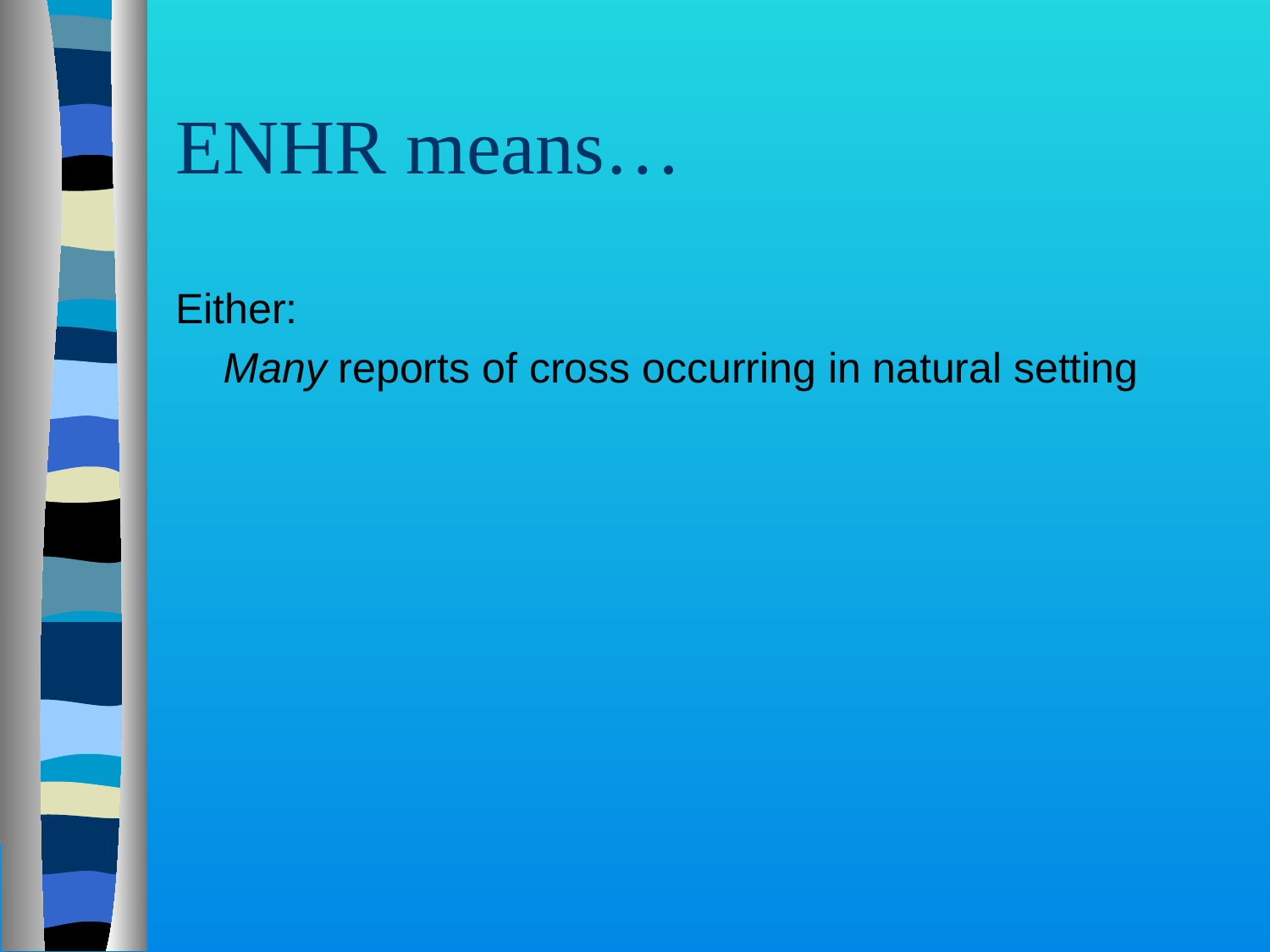

# ENHR means…
Either:
	Many reports of cross occurring in natural setting